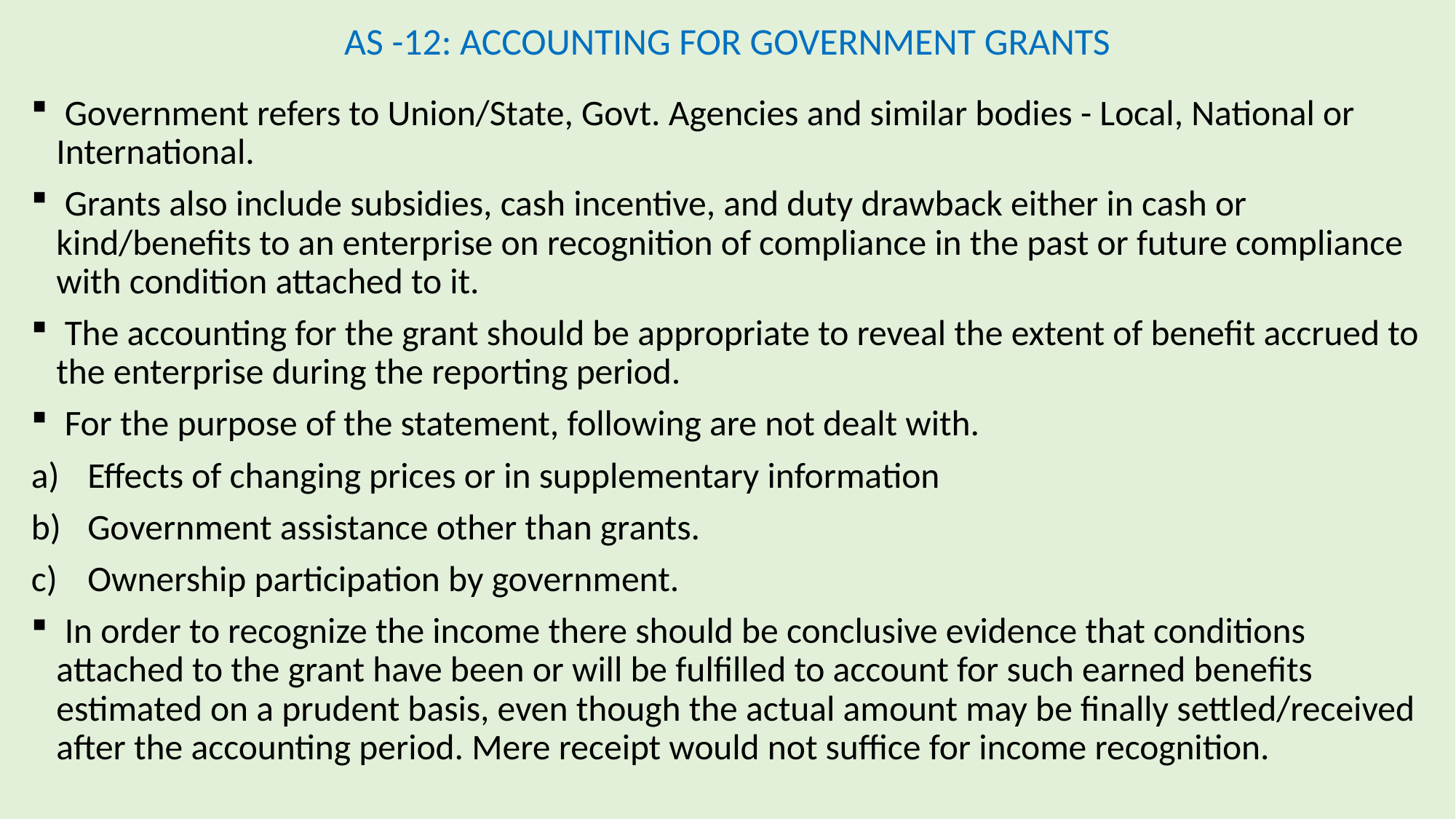

# AS -12: ACCOUNTING FOR GOVERNMENT GRANTS
 Government refers to Union/State, Govt. Agencies and similar bodies - Local, National or International.
 Grants also include subsidies, cash incentive, and duty drawback either in cash or kind/benefits to an enterprise on recognition of compliance in the past or future compliance with condition attached to it.
 The accounting for the grant should be appropriate to reveal the extent of benefit accrued to the enterprise during the reporting period.
 For the purpose of the statement, following are not dealt with.
Effects of changing prices or in supplementary information
Government assistance other than grants.
Ownership participation by government.
 In order to recognize the income there should be conclusive evidence that conditions attached to the grant have been or will be fulfilled to account for such earned benefits estimated on a prudent basis, even though the actual amount may be finally settled/received after the accounting period. Mere receipt would not suffice for income recognition.